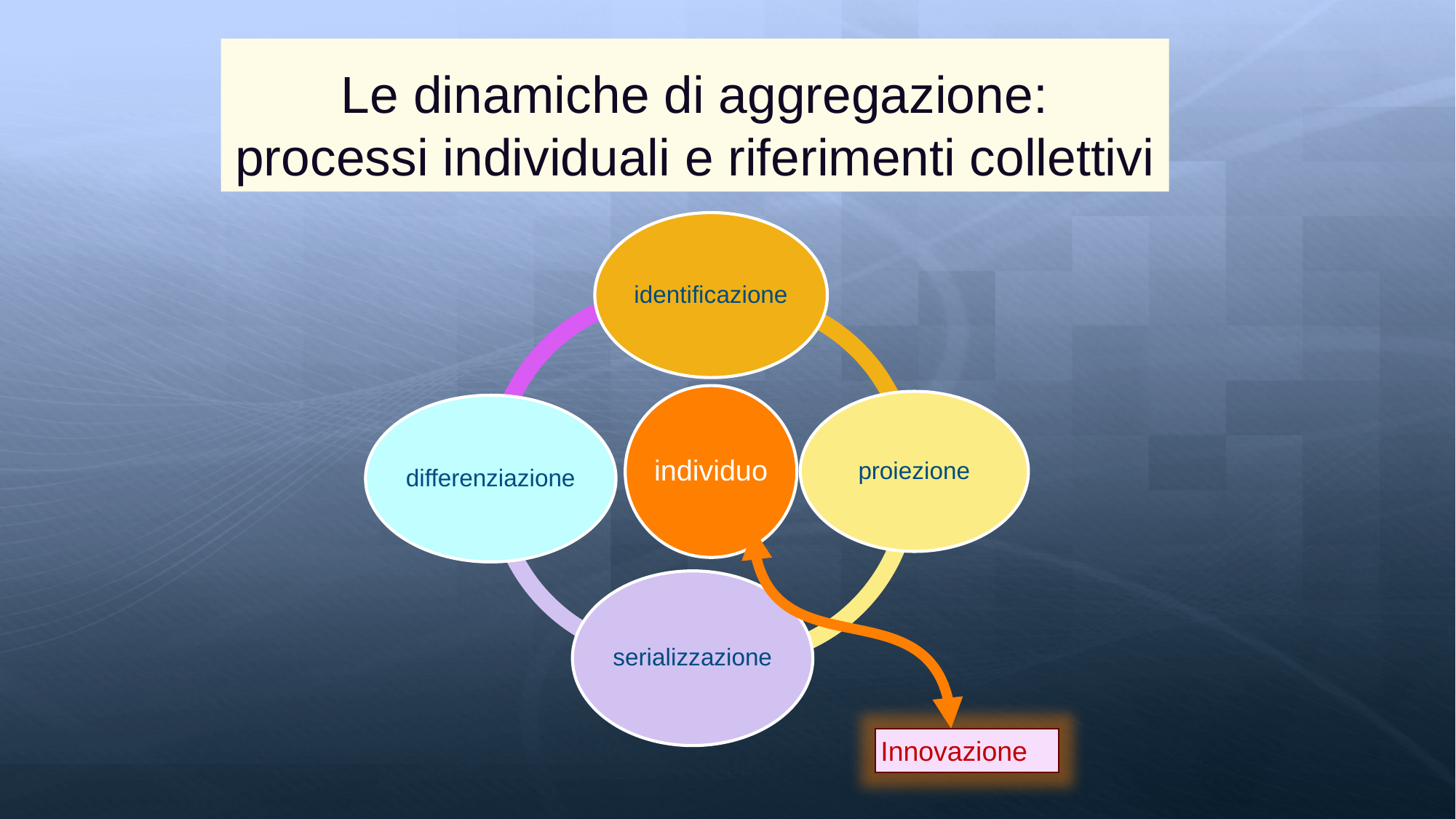

# Le dinamiche di aggregazione: processi individuali e riferimenti collettivi
individuo
identificazione
proiezione
serializzazione
differenziazione
Innovazione